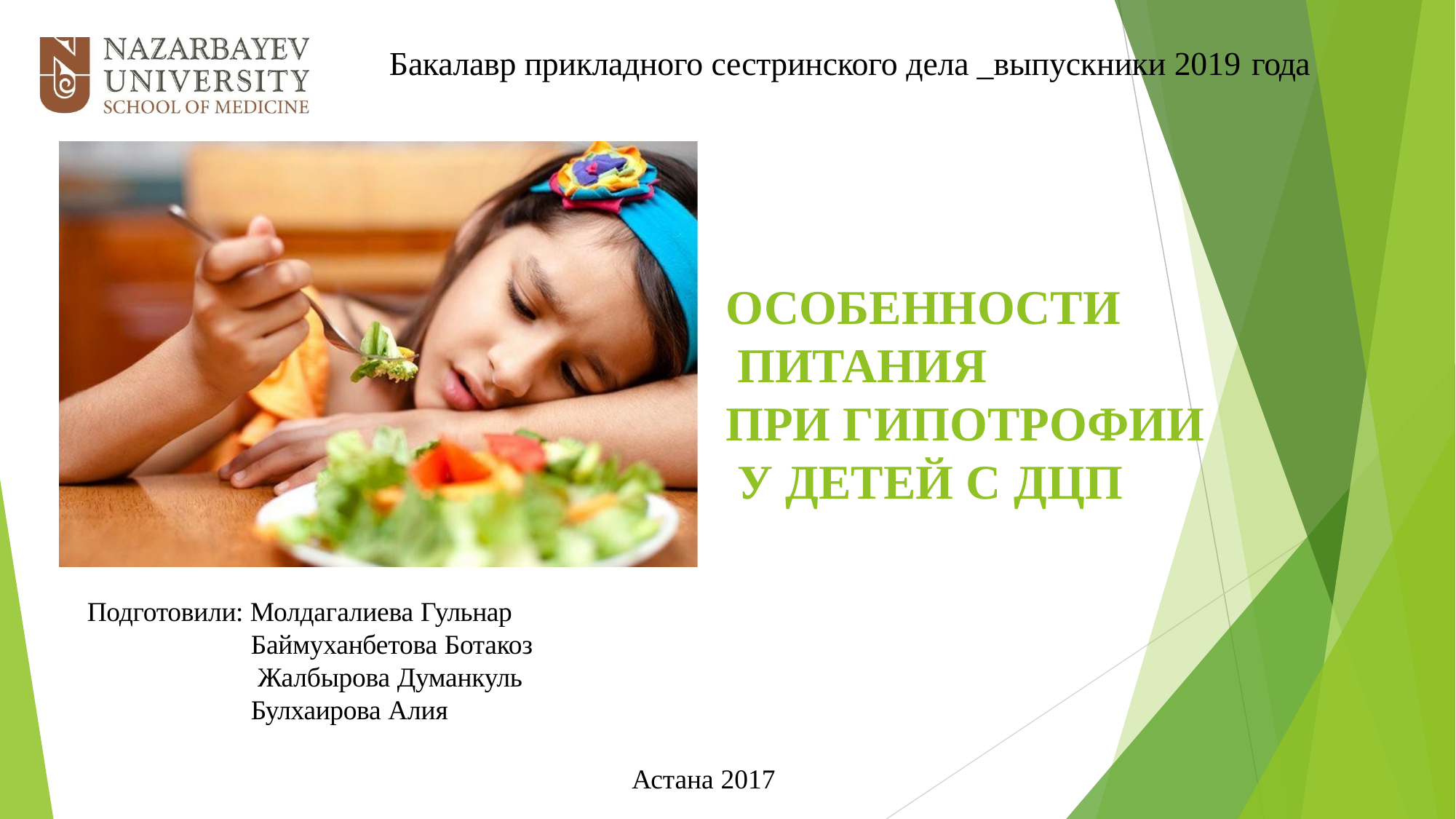

Бакалавр прикладного сестринского дела _выпускники 2019 года

# ОСОБЕННОСТИ  ПИТАНИЯ
ПРИ ГИПОТРОФИИ  У ДЕТЕЙ С ДЦП
Подготовили: Молдагалиева Гульнар
Баймуханбетова Ботакоз  Жалбырова Думанкуль  Булхаирова Алия

Астана 2017